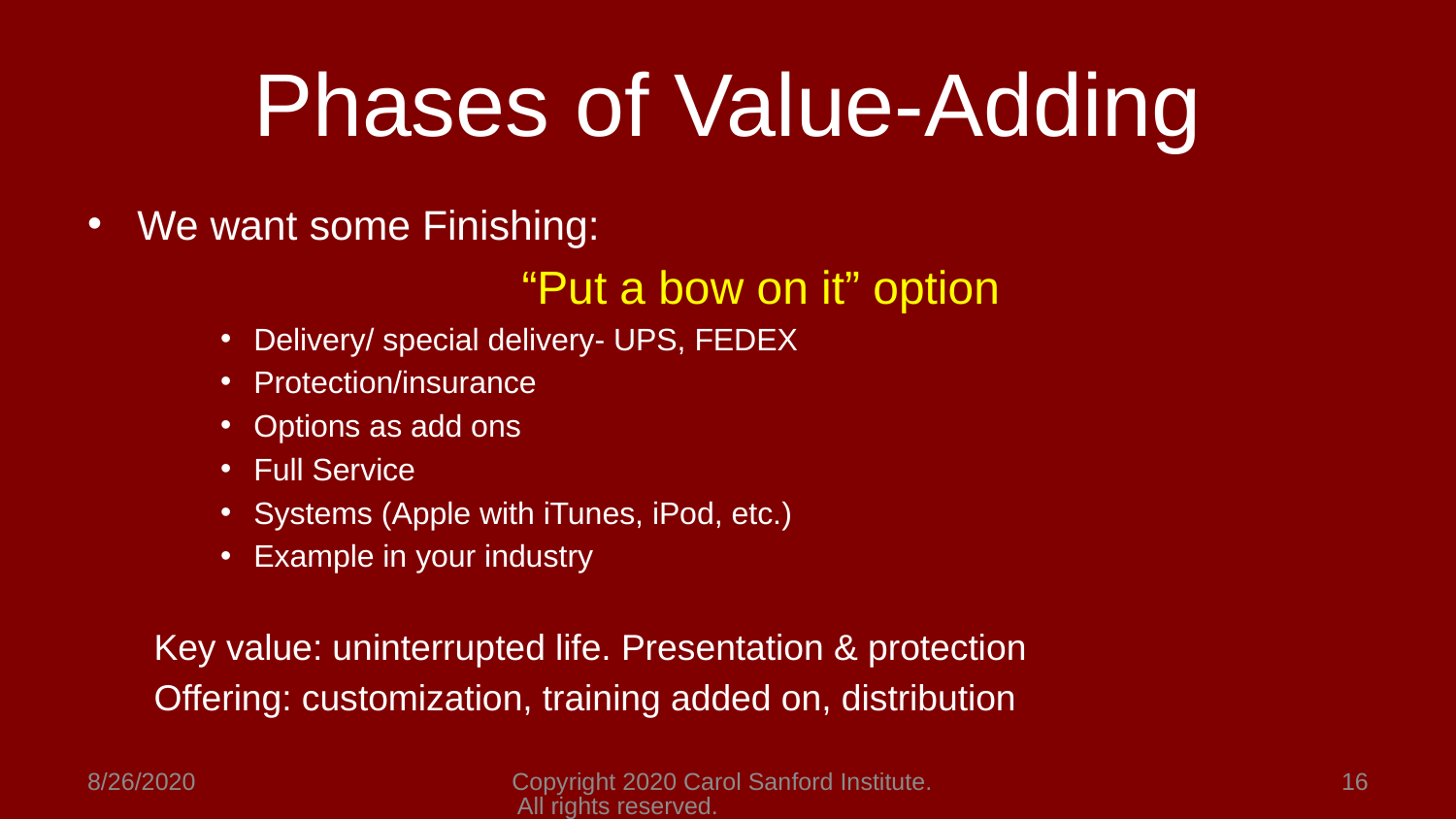

# Phases of Value-Adding
We want some Finishing:
“Put a bow on it” option
Delivery/ special delivery- UPS, FEDEX
Protection/insurance
Options as add ons
Full Service
Systems (Apple with iTunes, iPod, etc.)
Example in your industry

Key value: uninterrupted life. Presentation & protection
Offering: customization, training added on, distribution
8/26/2020
Copyright 2020 Carol Sanford Institute.  All rights reserved.
16